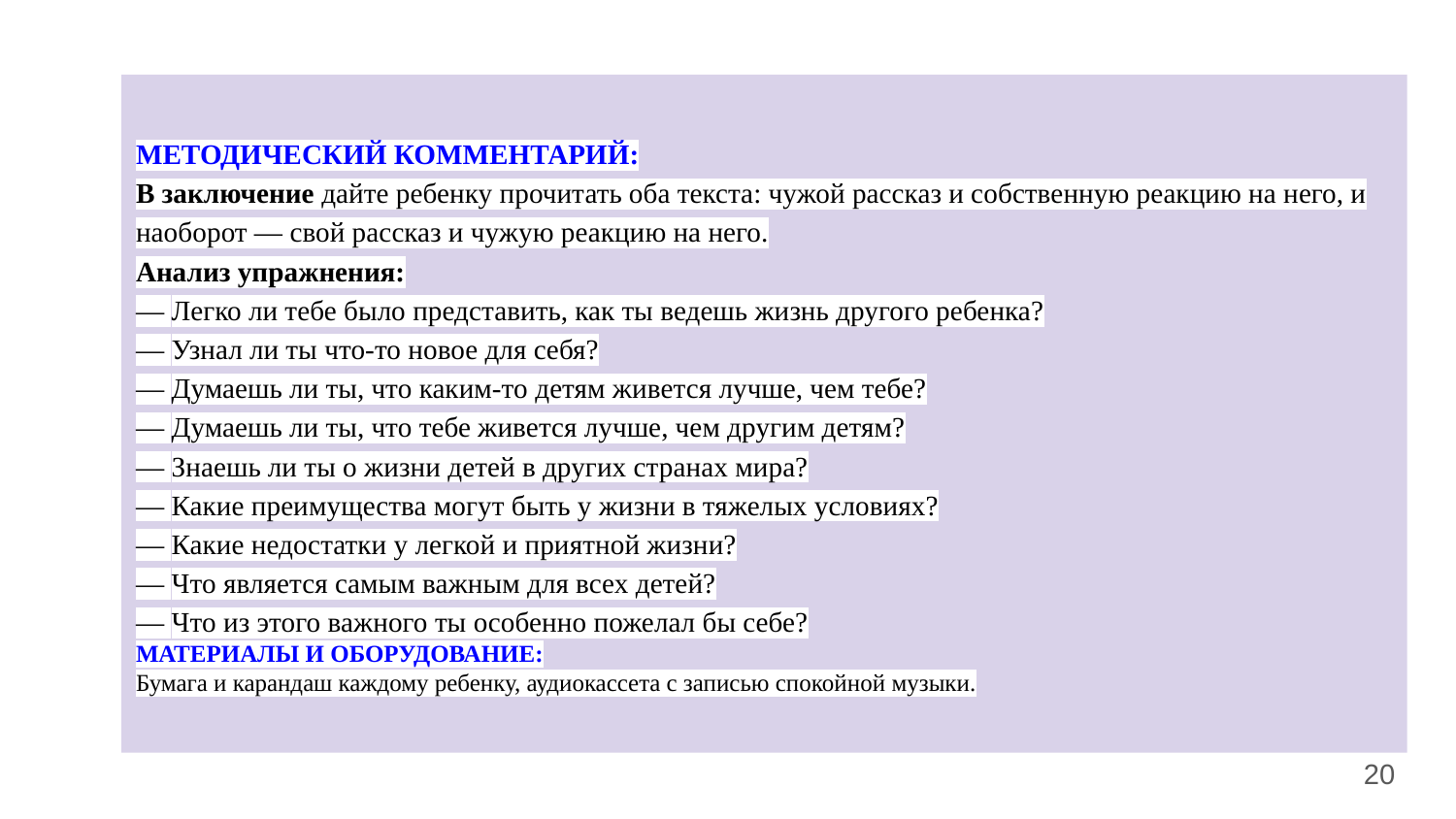

МЕТОДИЧЕСКИЙ КОММЕНТАРИЙ:
В заключение дайте ребенку прочитать оба текста: чужой рассказ и собственную реакцию на него, и наоборот — свой рассказ и чужую реакцию на него.
Анализ упражнения:
— Легко ли тебе было представить, как ты ведешь жизнь другого ребенка?
— Узнал ли ты что-то новое для себя?
— Думаешь ли ты, что каким-то детям живется лучше, чем тебе?
— Думаешь ли ты, что тебе живется лучше, чем другим детям?
— Знаешь ли ты о жизни детей в других странах мира?
— Какие преимущества могут быть у жизни в тяжелых условиях?
— Какие недостатки у легкой и приятной жизни?
— Что является самым важным для всех детей?
— Что из этого важного ты особенно пожелал бы себе?
МАТЕРИАЛЫ И ОБОРУДОВАНИЕ:
Бумага и карандаш каждому ребенку, аудиокассета с записью спокойной музыки.
20